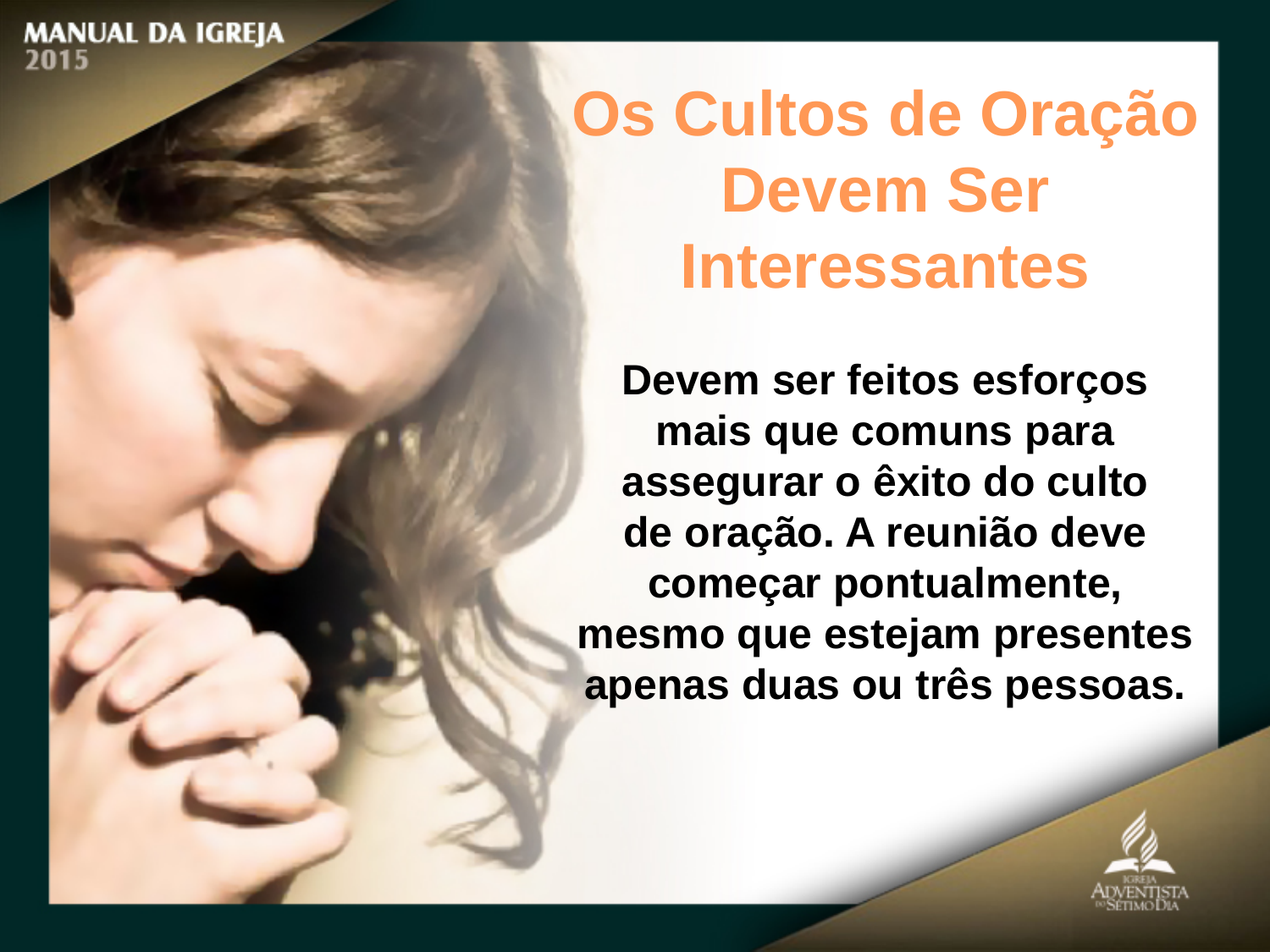

Os Cultos de Oração Devem Ser Interessantes
Devem ser feitos esforços mais que comuns para assegurar o êxito do culto
de oração. A reunião deve começar pontualmente, mesmo que estejam presentes
apenas duas ou três pessoas.